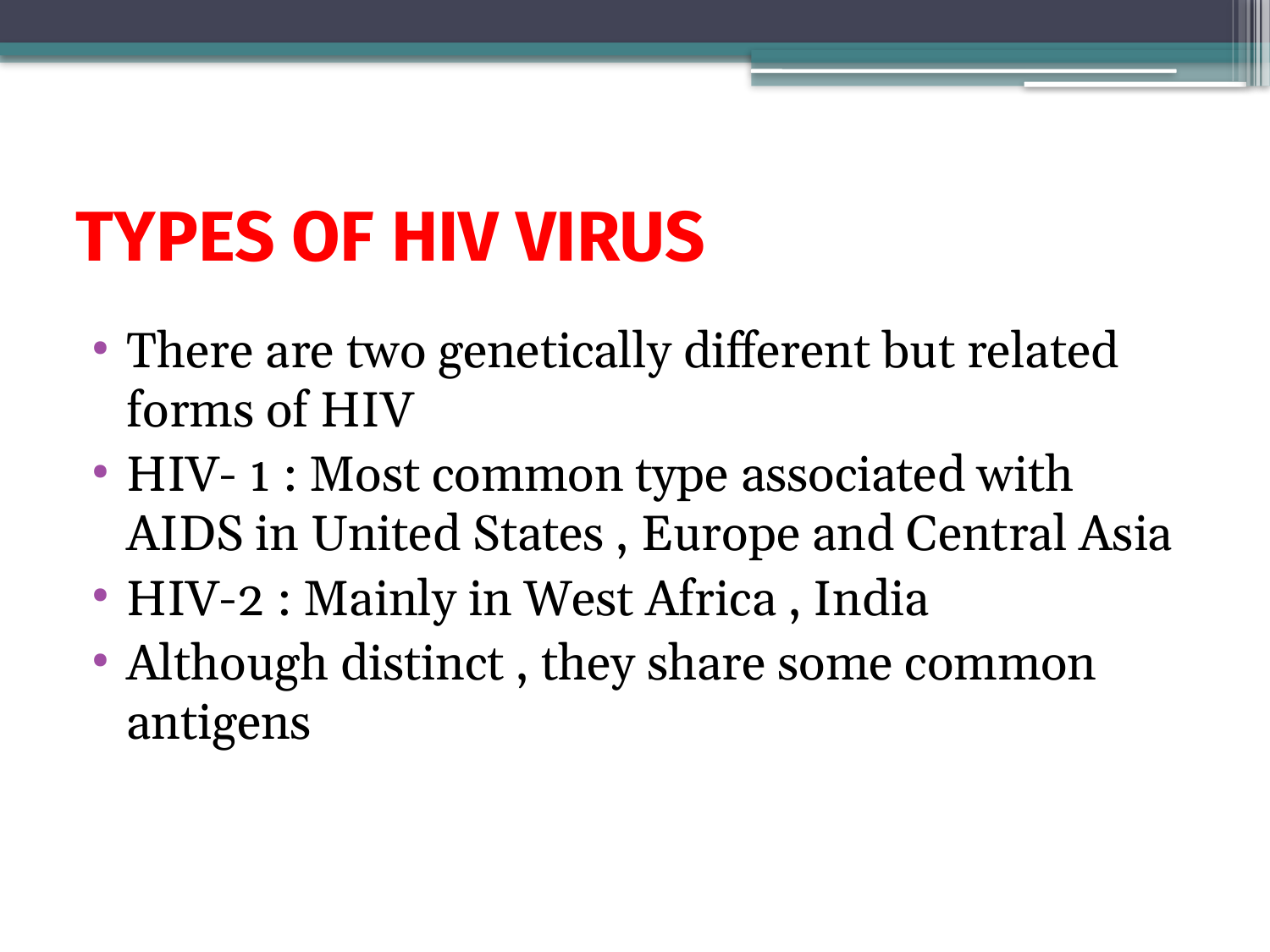

# TYPES OF HIV VIRUS
There are two genetically different but related forms of HIV
HIV- 1 : Most common type associated with AIDS in United States , Europe and Central Asia
HIV-2 : Mainly in West Africa , India
Although distinct , they share some common antigens